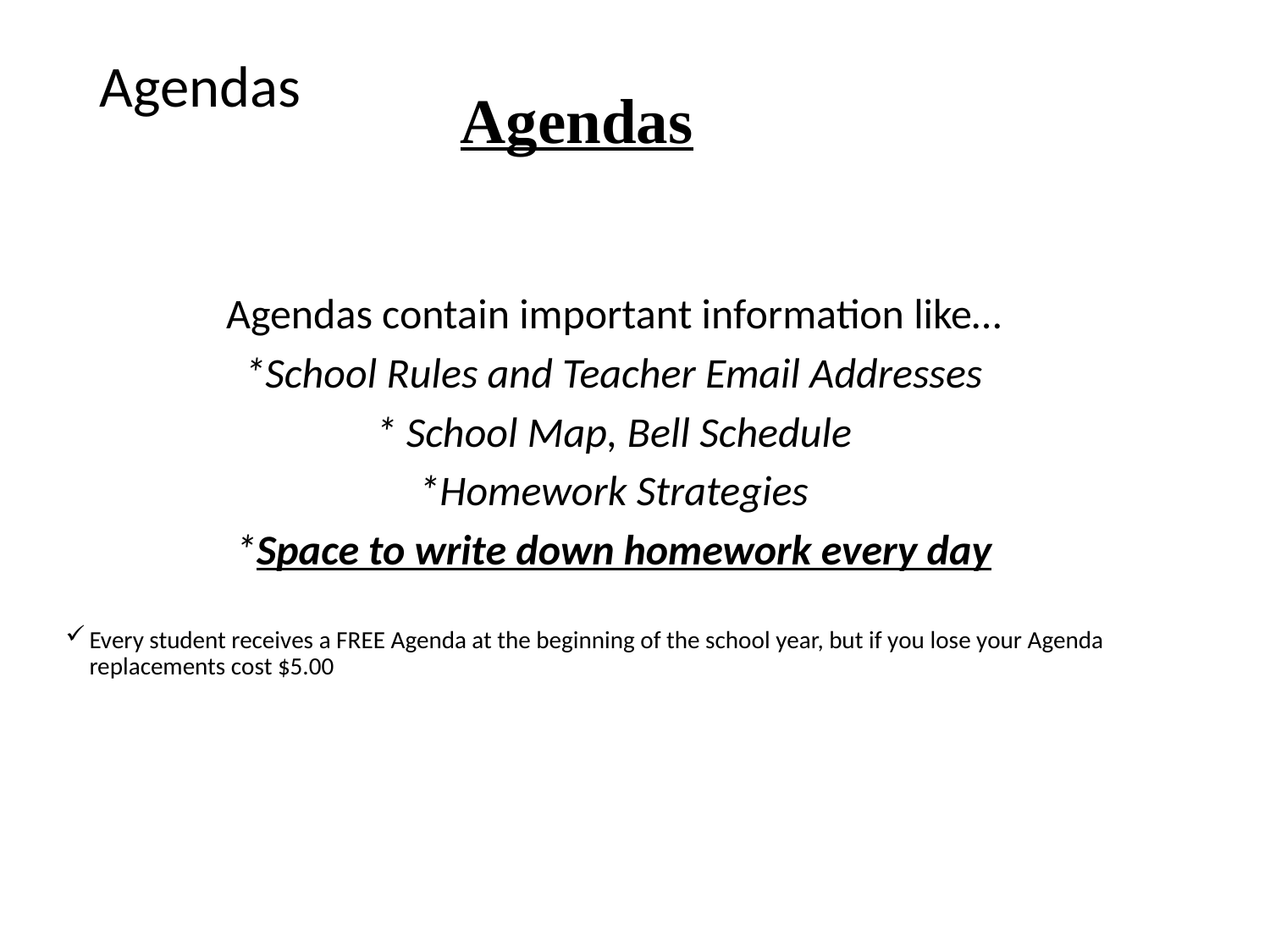

# Agendas
Agendas

Agendas contain important information like…
*School Rules and Teacher Email Addresses
* School Map, Bell Schedule
*Homework Strategies
*Space to write down homework every day

Every student receives a FREE Agenda at the beginning of the school year, but if you lose your Agenda replacements cost $5.00